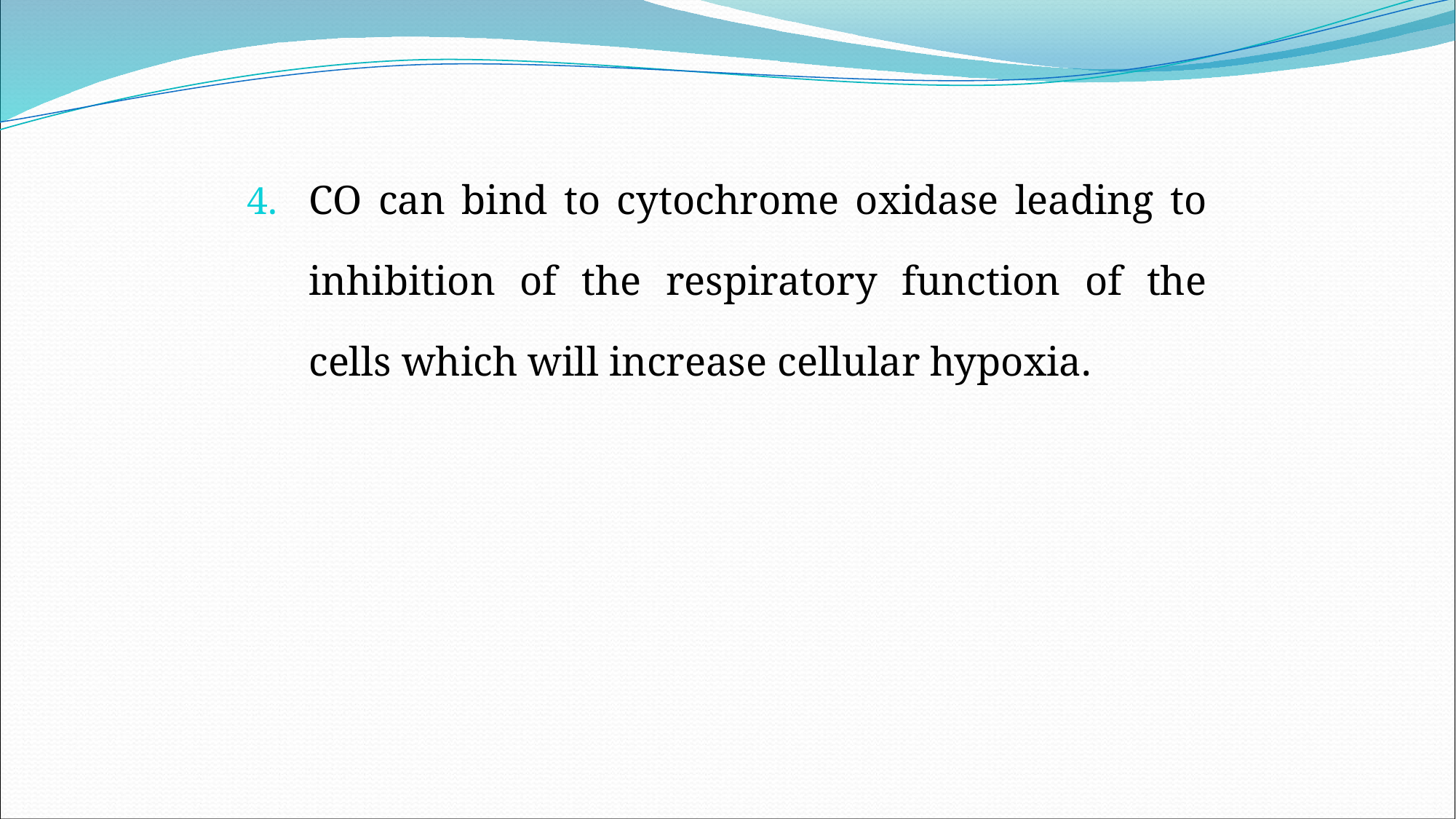

CO can bind to cytochrome oxidase leading to inhibition of the respiratory function of the cells which will increase cellular hypoxia.